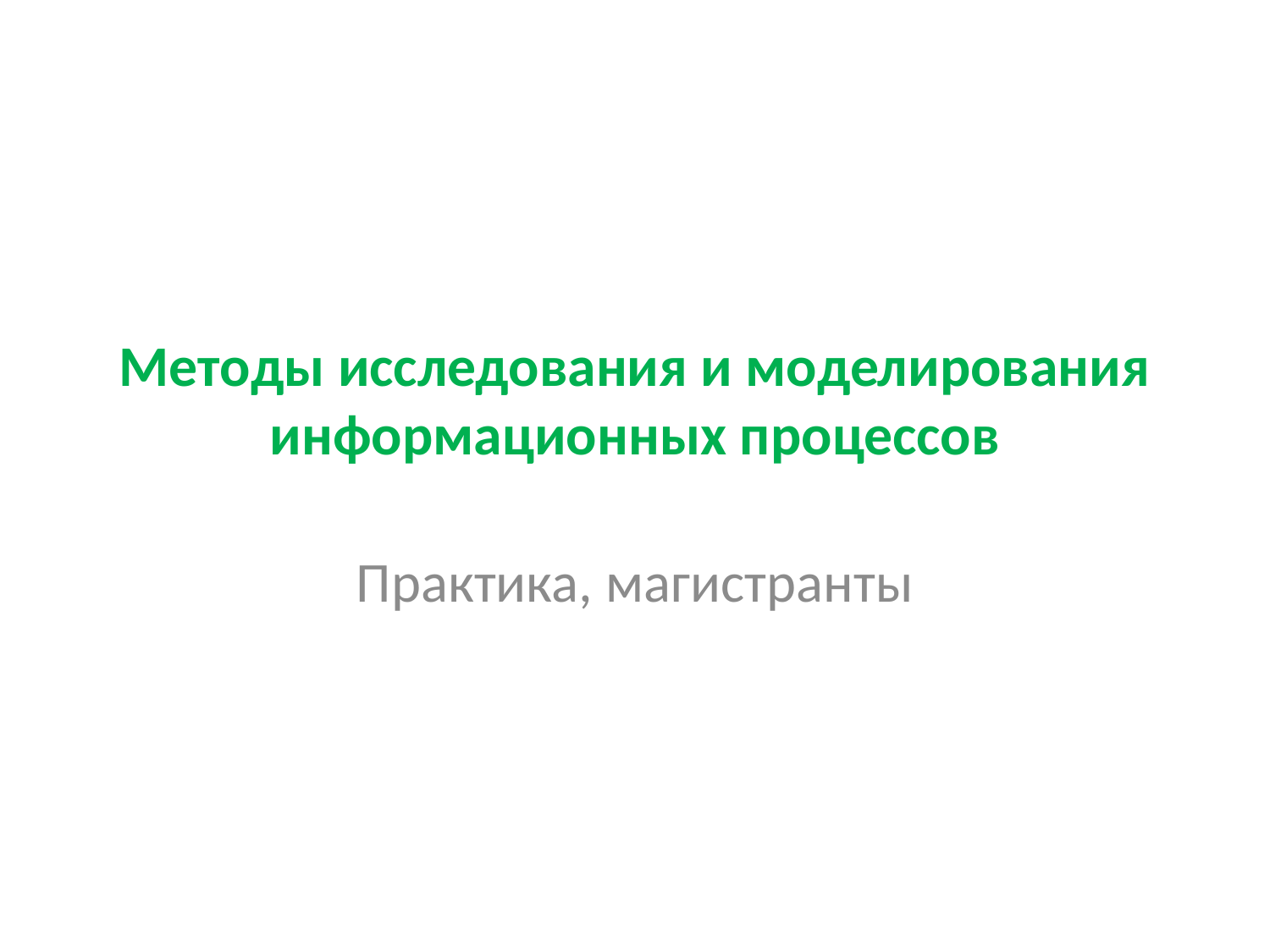

# Методы исследования и моделирования информационных процессов
Практика, магистранты